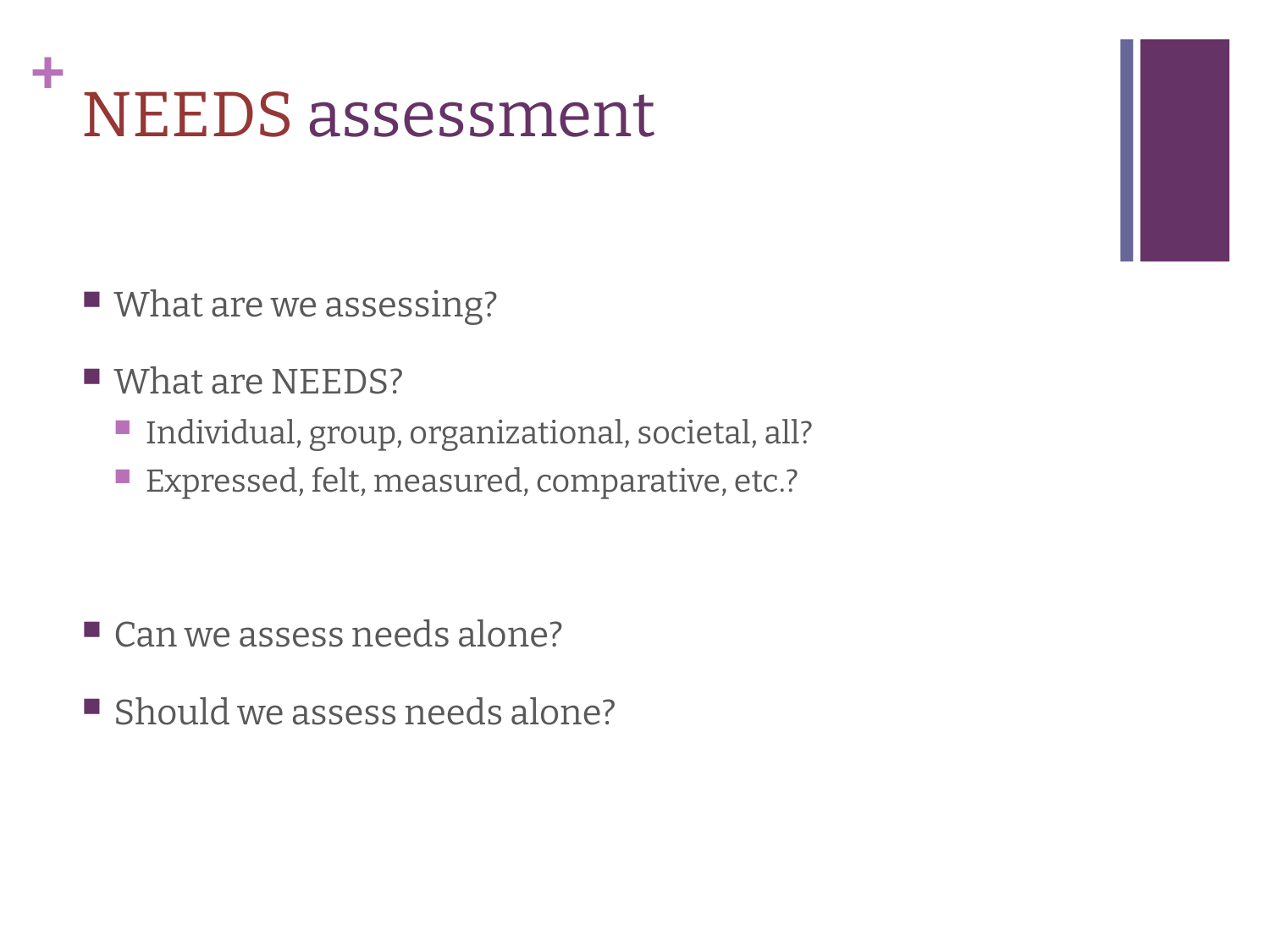

# NEEDS assessment
What are we assessing?
What are NEEDS?
Individual, group, organizational, societal, all?
Expressed, felt, measured, comparative, etc.?

Can we assess needs alone?
Should we assess needs alone?